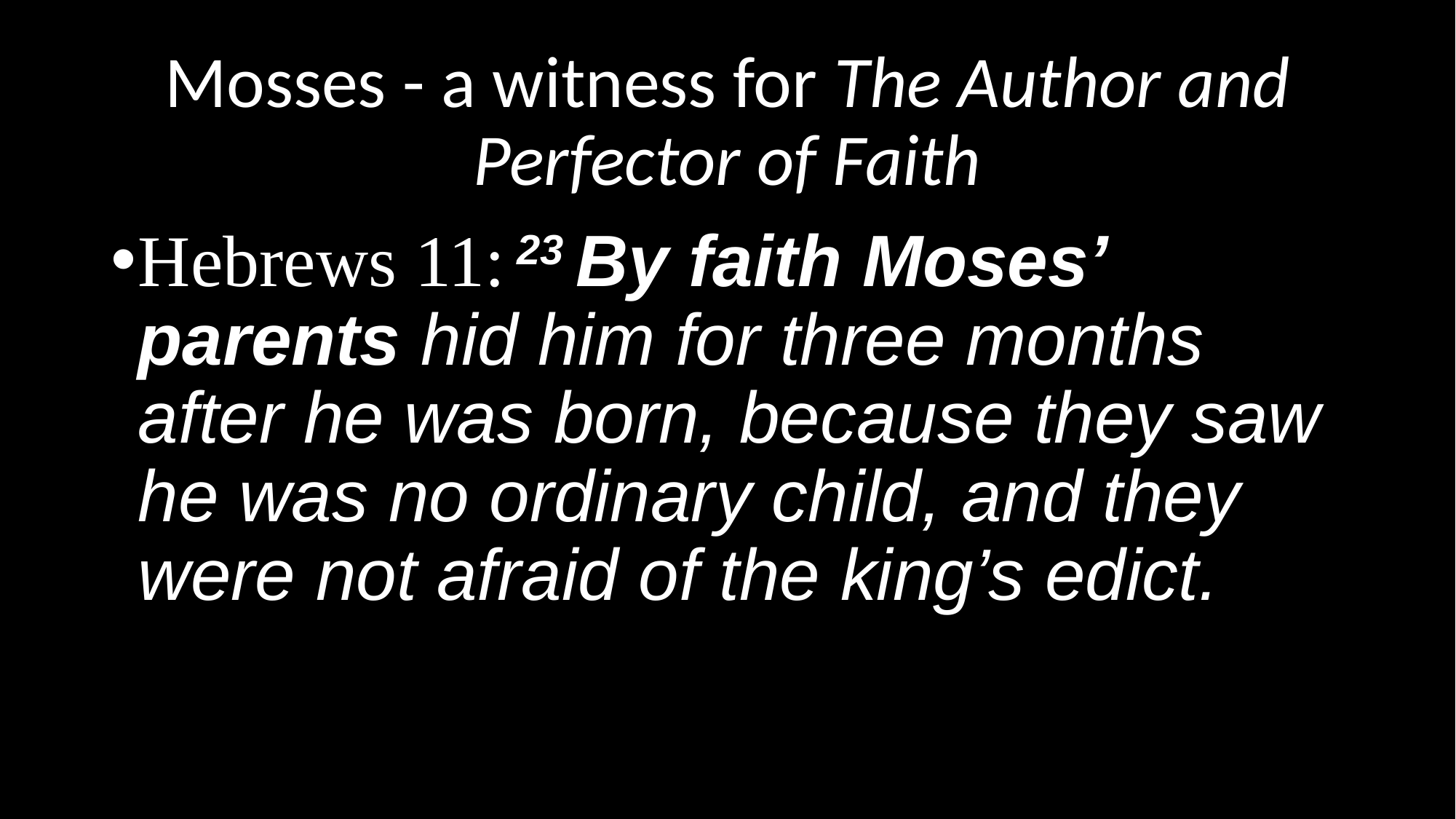

# Mosses - a witness for The Author and Perfector of Faith
Hebrews 11: 23 By faith Moses’ parents hid him for three months after he was born, because they saw he was no ordinary child, and they were not afraid of the king’s edict.